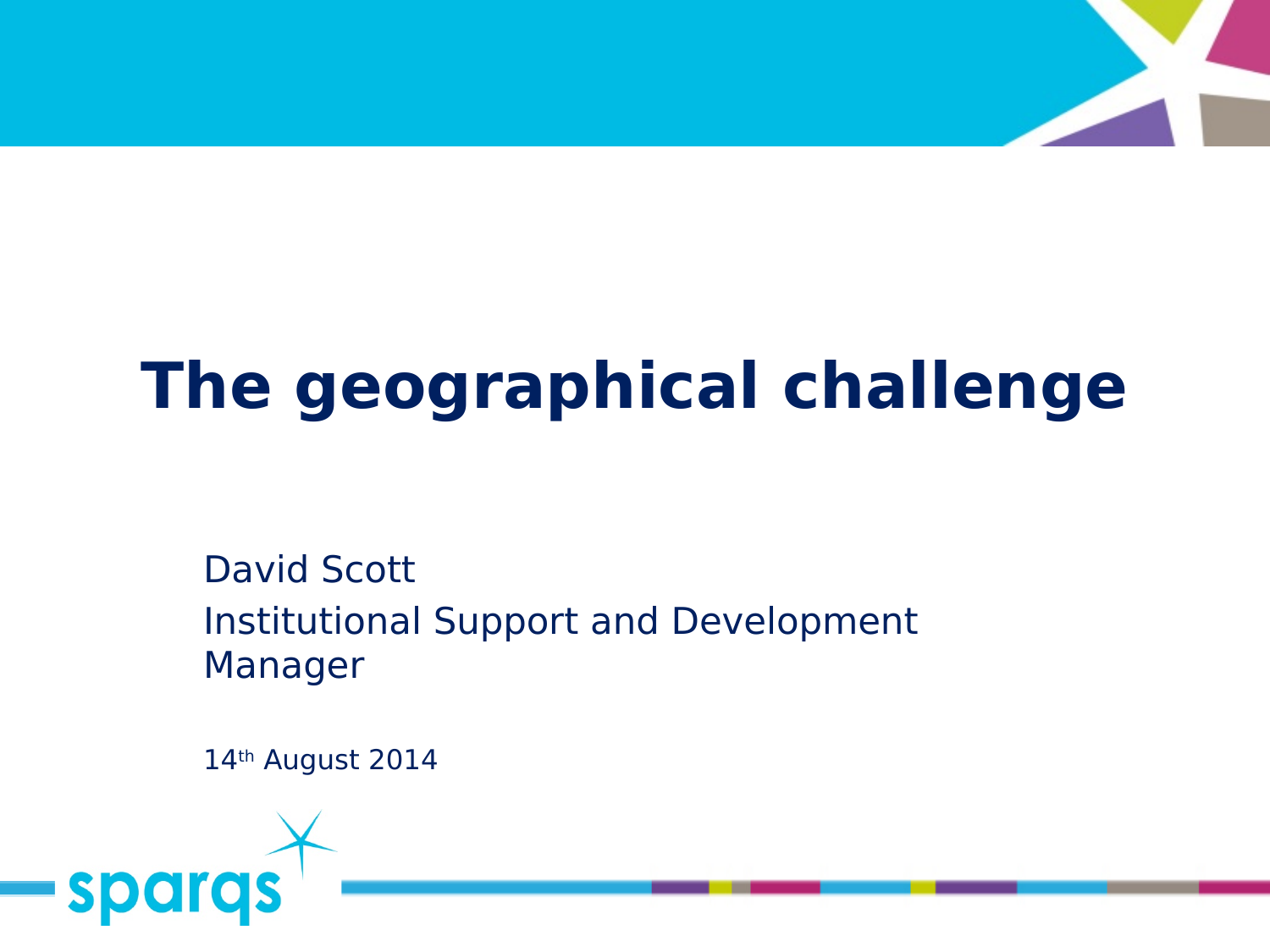

# The geographical challenge
David Scott
Institutional Support and Development Manager

14th August 2014